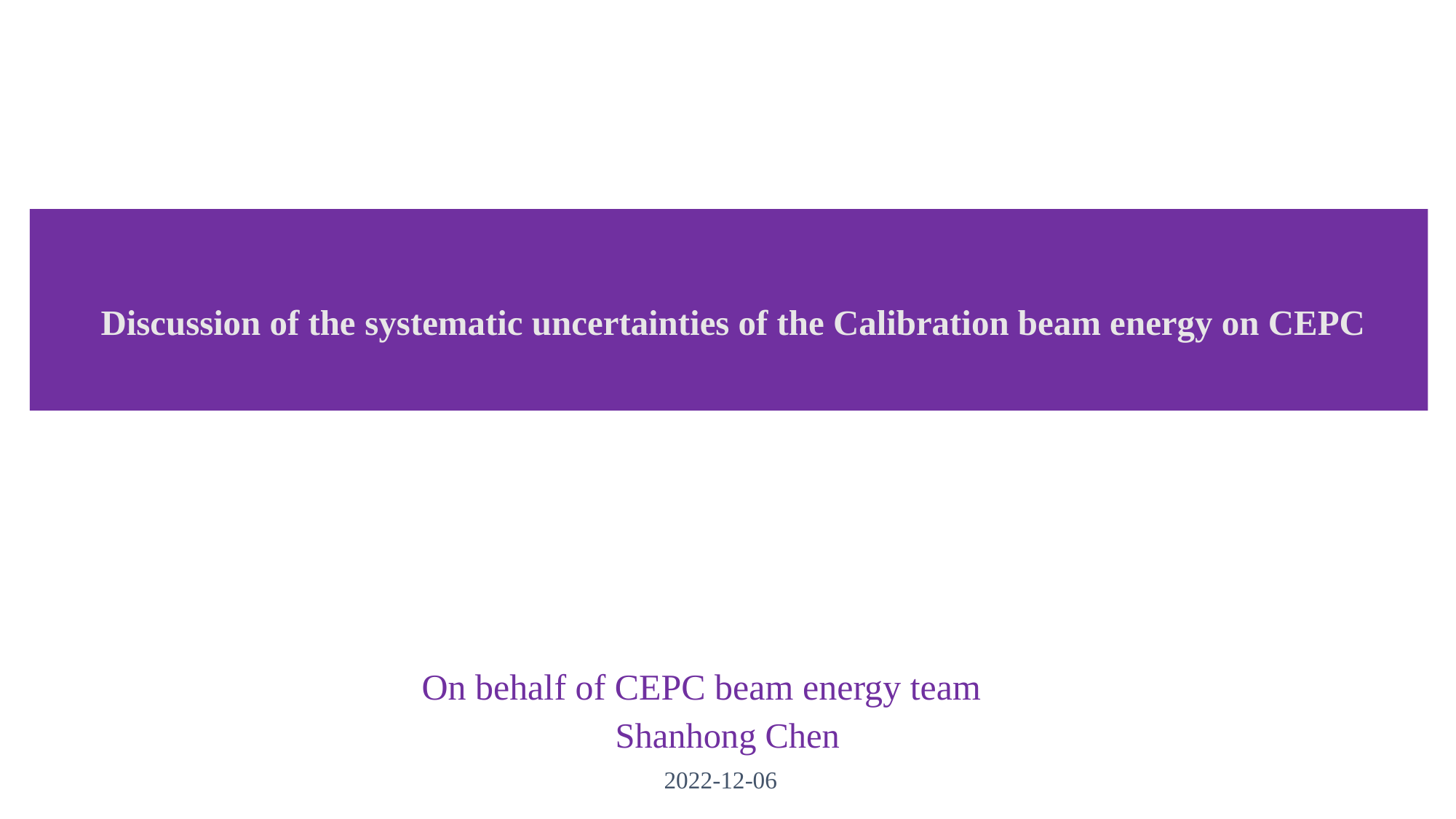

# Discussion of the systematic uncertainties of the Calibration beam energy on CEPC
On behalf of CEPC beam energy team

Shanhong Chen

2022-12-06